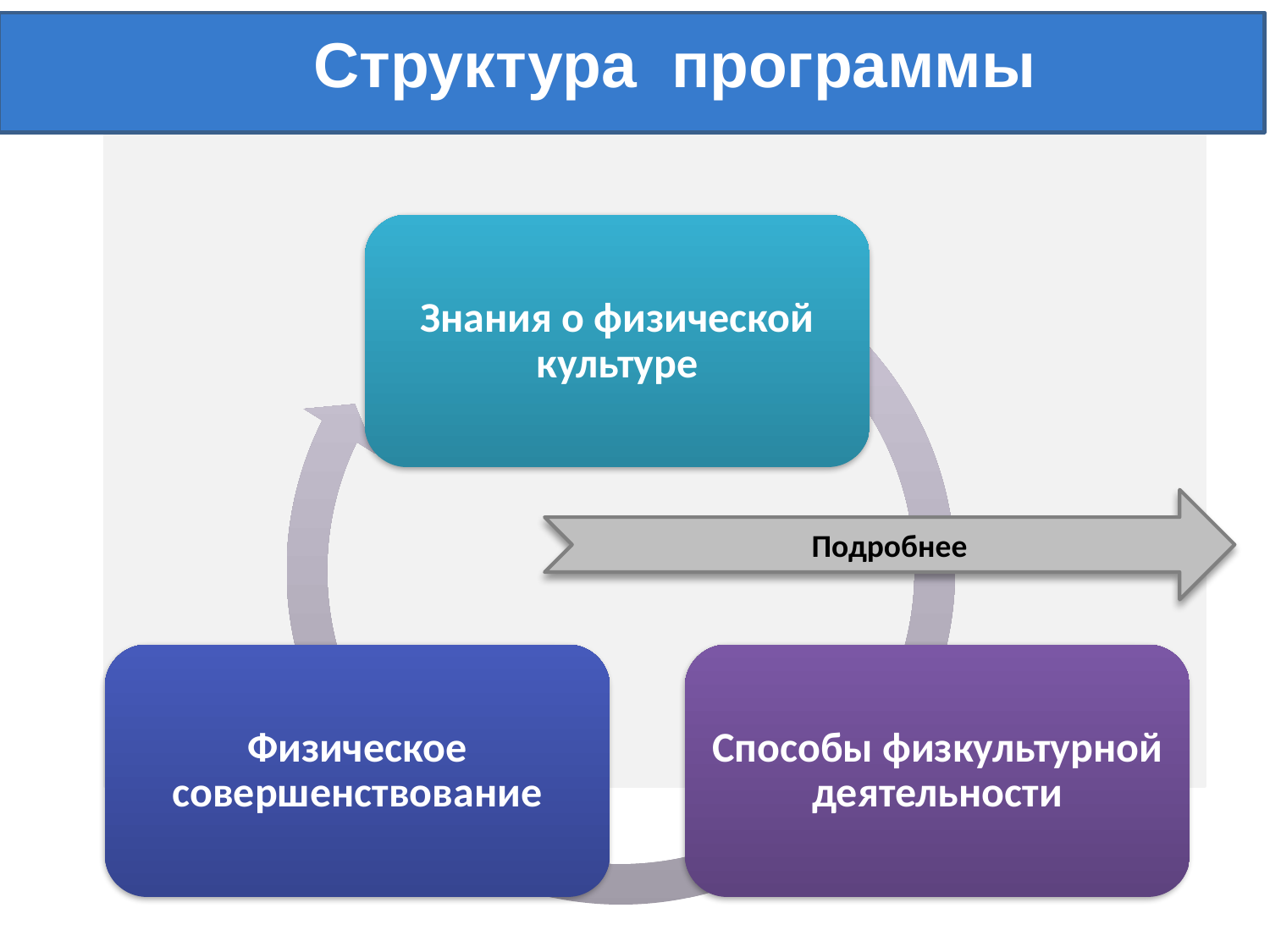

Структура  программы

Способы физкультурной деятельности
Физическое совершенствование
Знания о физической культуре
Подробнее